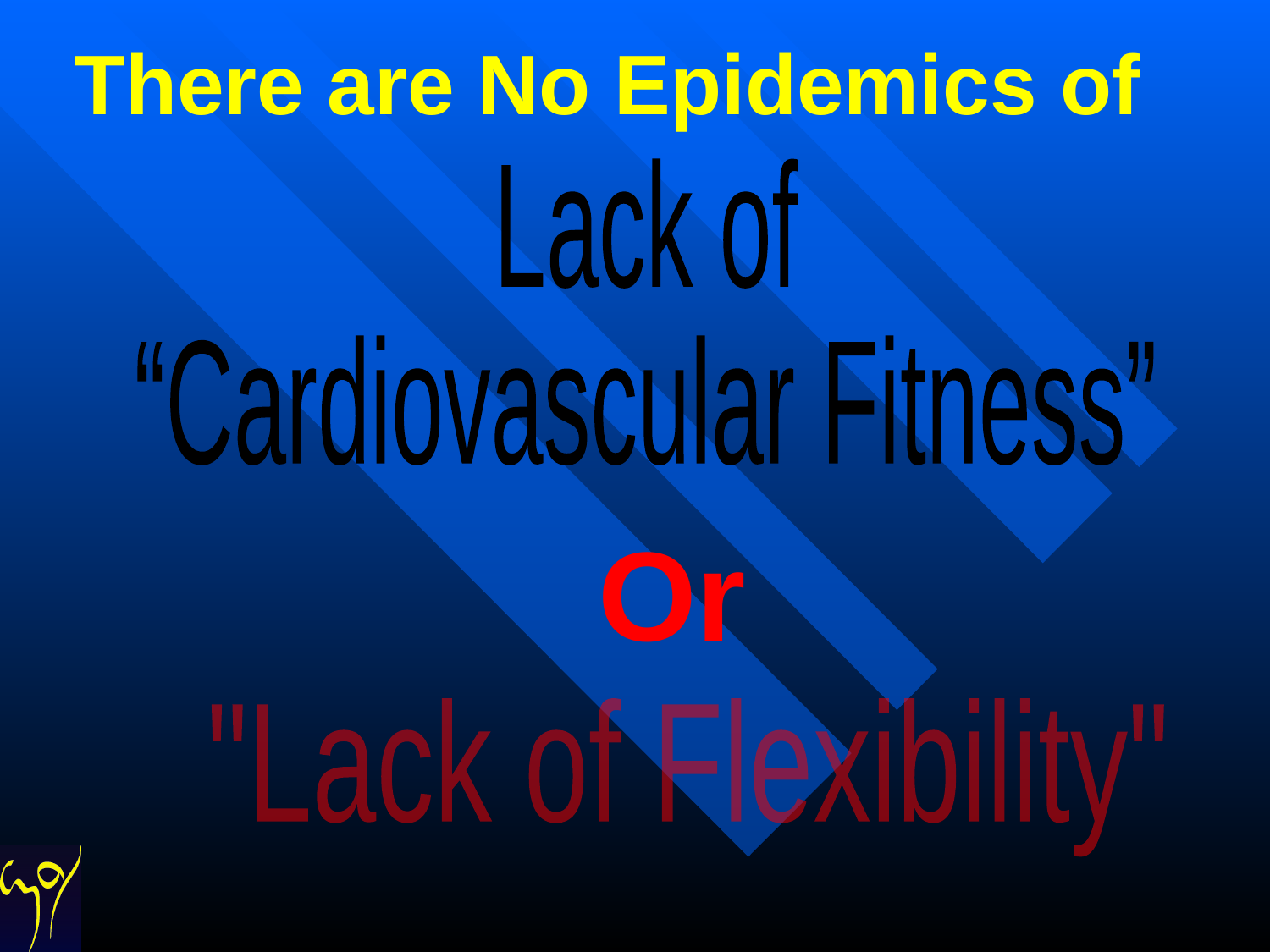

There are No Epidemics of
Lack of
“Cardiovascular Fitness”
Or
"Lack of Flexibility"